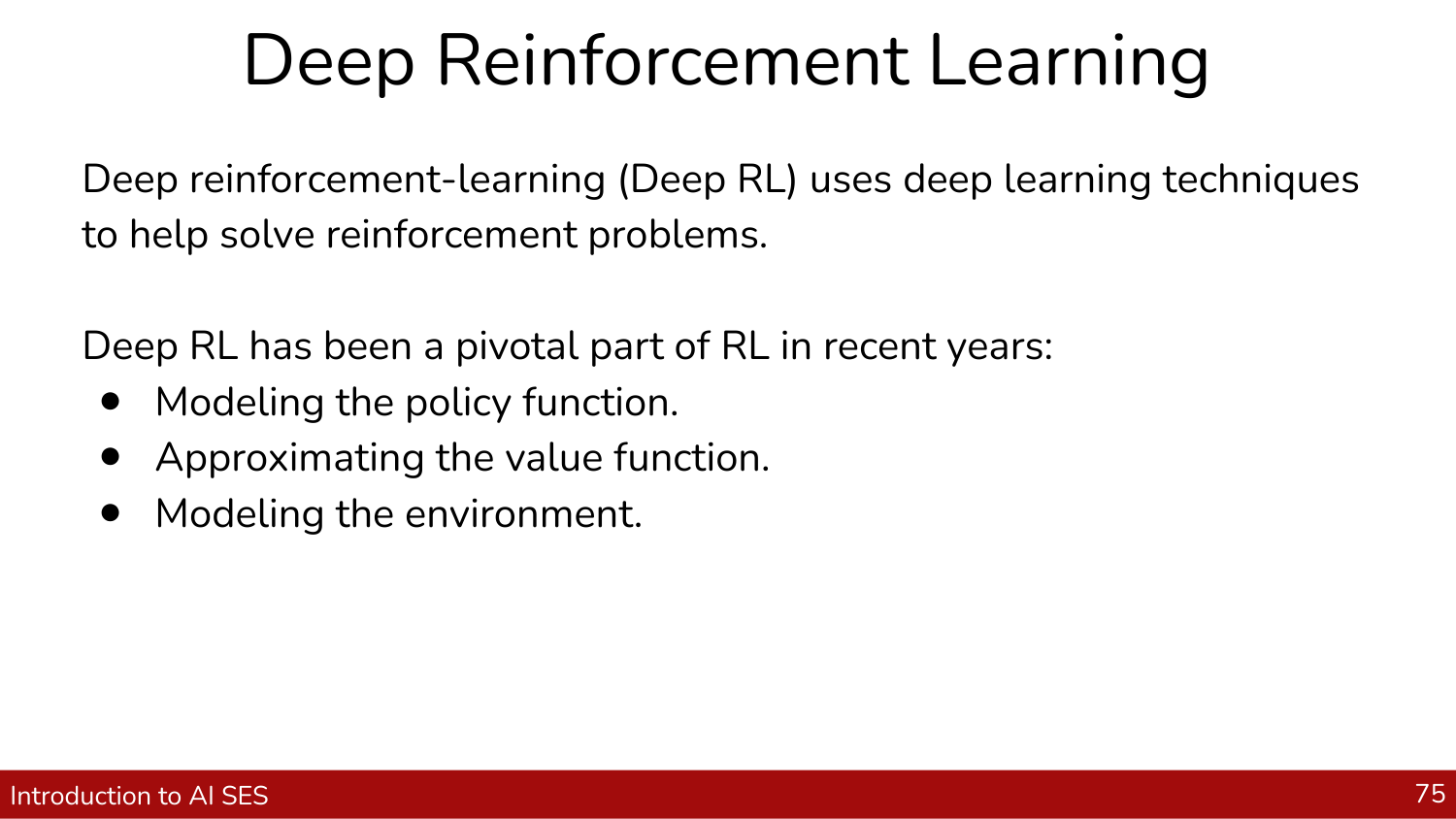

# Deep Reinforcement Learning
Deep reinforcement-learning (Deep RL) uses deep learning techniques to help solve reinforcement problems.

Deep RL has been a pivotal part of RL in recent years:
Modeling the policy function.
Approximating the value function.
Modeling the environment.
75
Introduction to AI SES